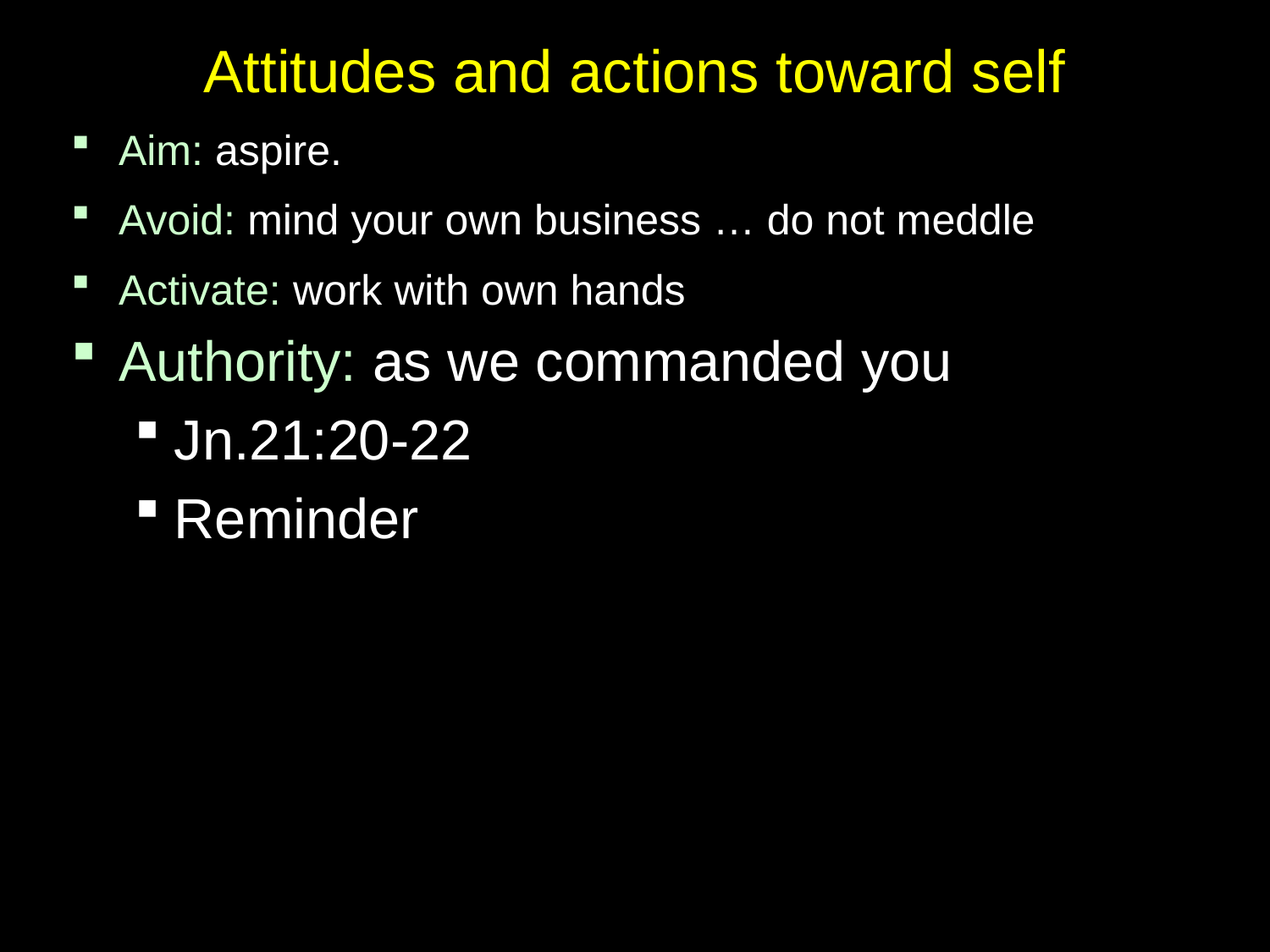

# Attitudes and actions toward self
Aim: aspire.
Avoid: mind your own business … do not meddle
Activate: work with own hands
Authority: as we commanded you
Jn.21:20-22
Reminder